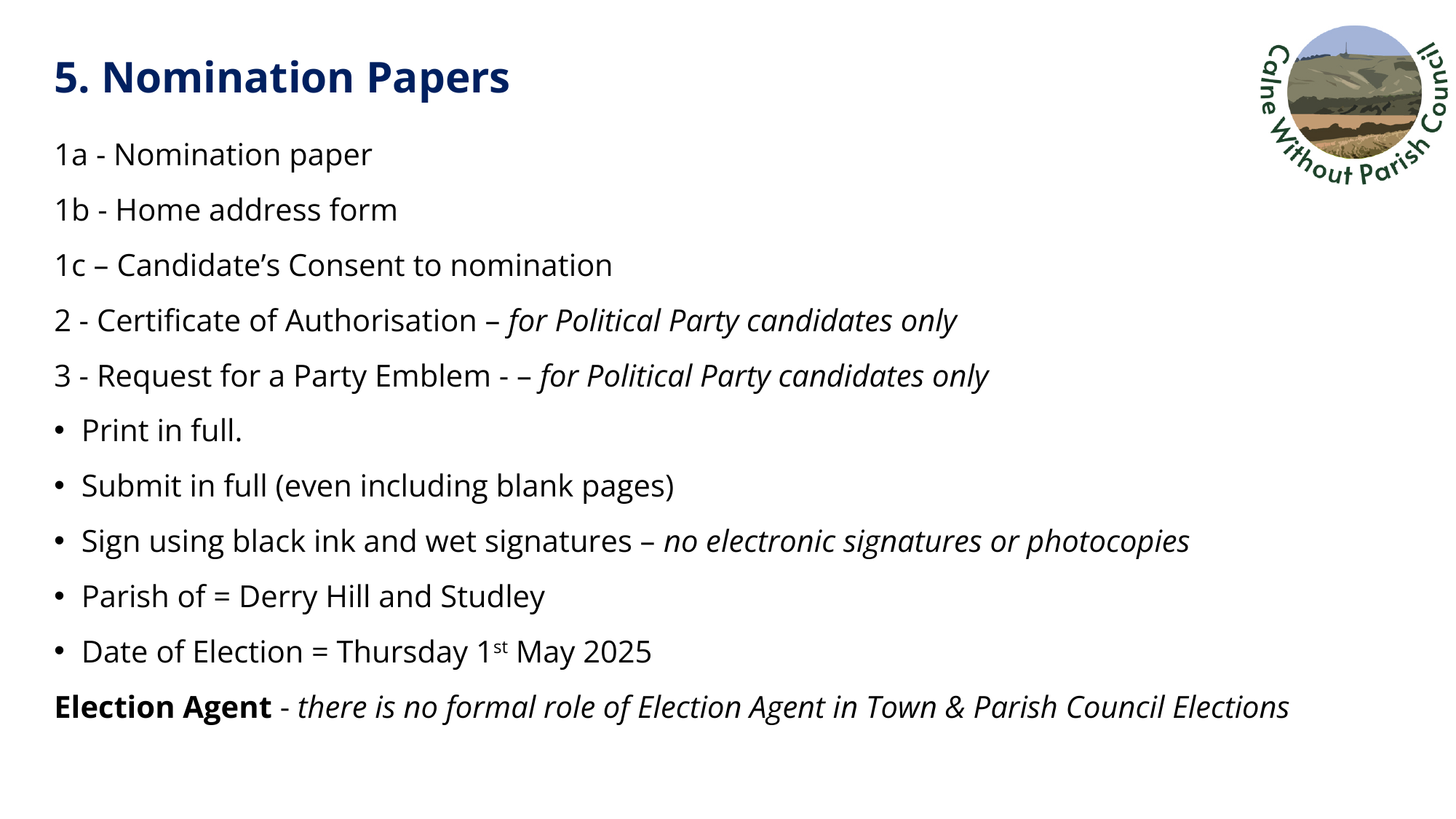

# 5. Nomination Papers
1a - Nomination paper
1b - Home address form
1c – Candidate’s Consent to nomination
2 - Certificate of Authorisation – for Political Party candidates only
3 - Request for a Party Emblem - – for Political Party candidates only
Print in full.
Submit in full (even including blank pages)
Sign using black ink and wet signatures – no electronic signatures or photocopies
Parish of = Derry Hill and Studley
Date of Election = Thursday 1st May 2025
Election Agent - there is no formal role of Election Agent in Town & Parish Council Elections